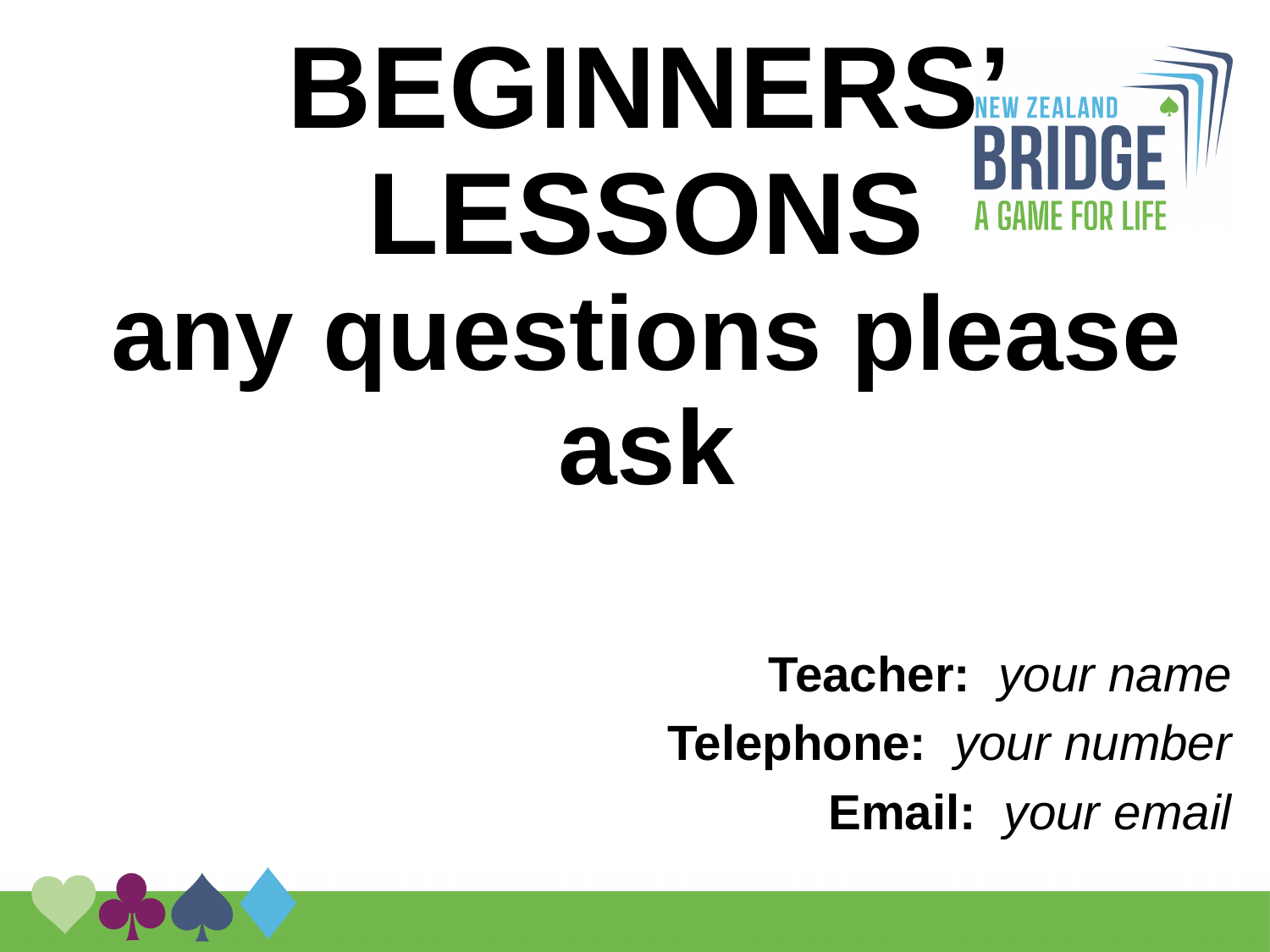

BEGINNERS’ LESSONS
any questions please ask
Teacher:  your name
Telephone:  your number
Email:  your email